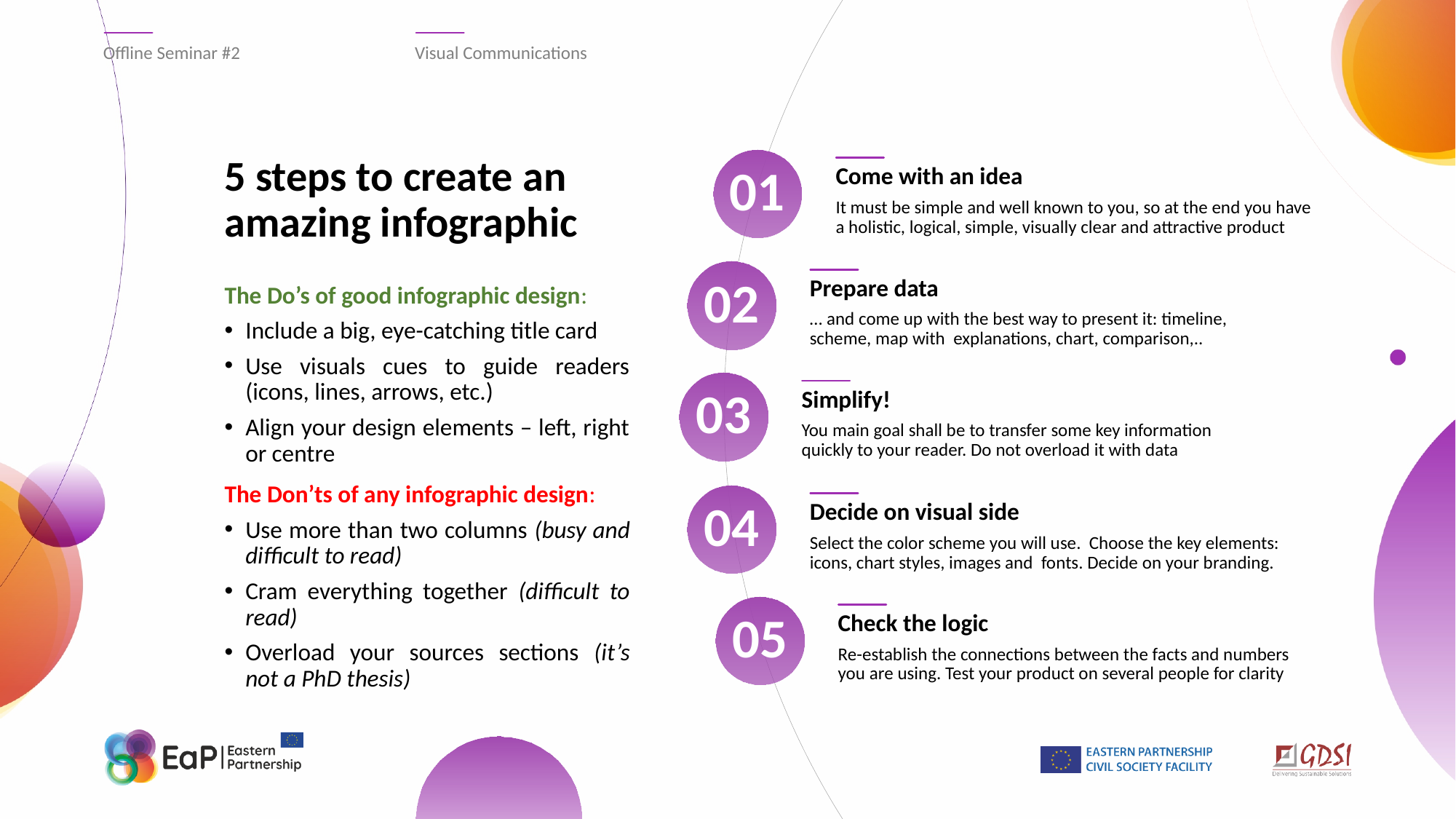

Offline Seminar #2
Visual Communications
# 5 steps to create an amazing infographic
01

Come with an idea
It must be simple and well known to you, so at the end you have a holistic, logical, simple, visually clear and attractive product
02

Prepare data
The Do’s of good infographic design:
Include a big, eye-catching title card
Use visuals cues to guide readers (icons, lines, arrows, etc.)
Align your design elements – left, right or centre
The Don’ts of any infographic design:
Use more than two columns (busy and difficult to read)
Cram everything together (difficult to read)
Overload your sources sections (it’s not a PhD thesis)

… and come up with the best way to present it: timeline, scheme, map with  explanations, chart, comparison,..
03

Simplify!
You main goal shall be to transfer some key information quickly to your reader. Do not overload it with data
04

Decide on visual side
Select the color scheme you will use.  Choose the key elements: icons, chart styles, images and  fonts. Decide on your branding.
05

Check the logic
Re-establish the connections between the facts and numbers you are using. Test your product on several people for clarity